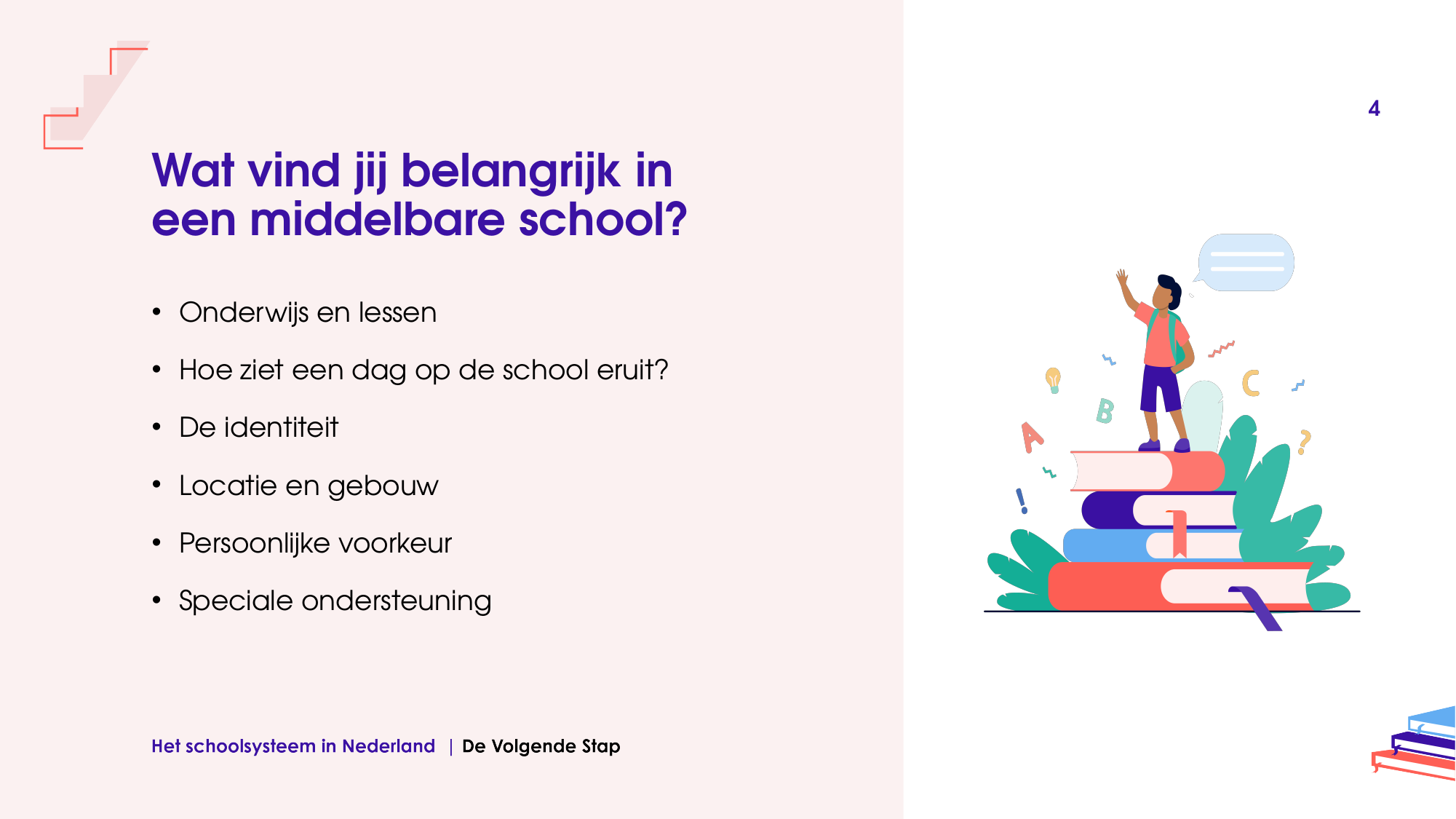

4
Wat vind jij belangrijk in
een middelbare school?

### Chart

| Category |
|---|
Onderwijs en lessen
Hoe ziet een dag op de school eruit?
De identiteit
Locatie en gebouw
Persoonlijke voorkeur
Speciale ondersteuning